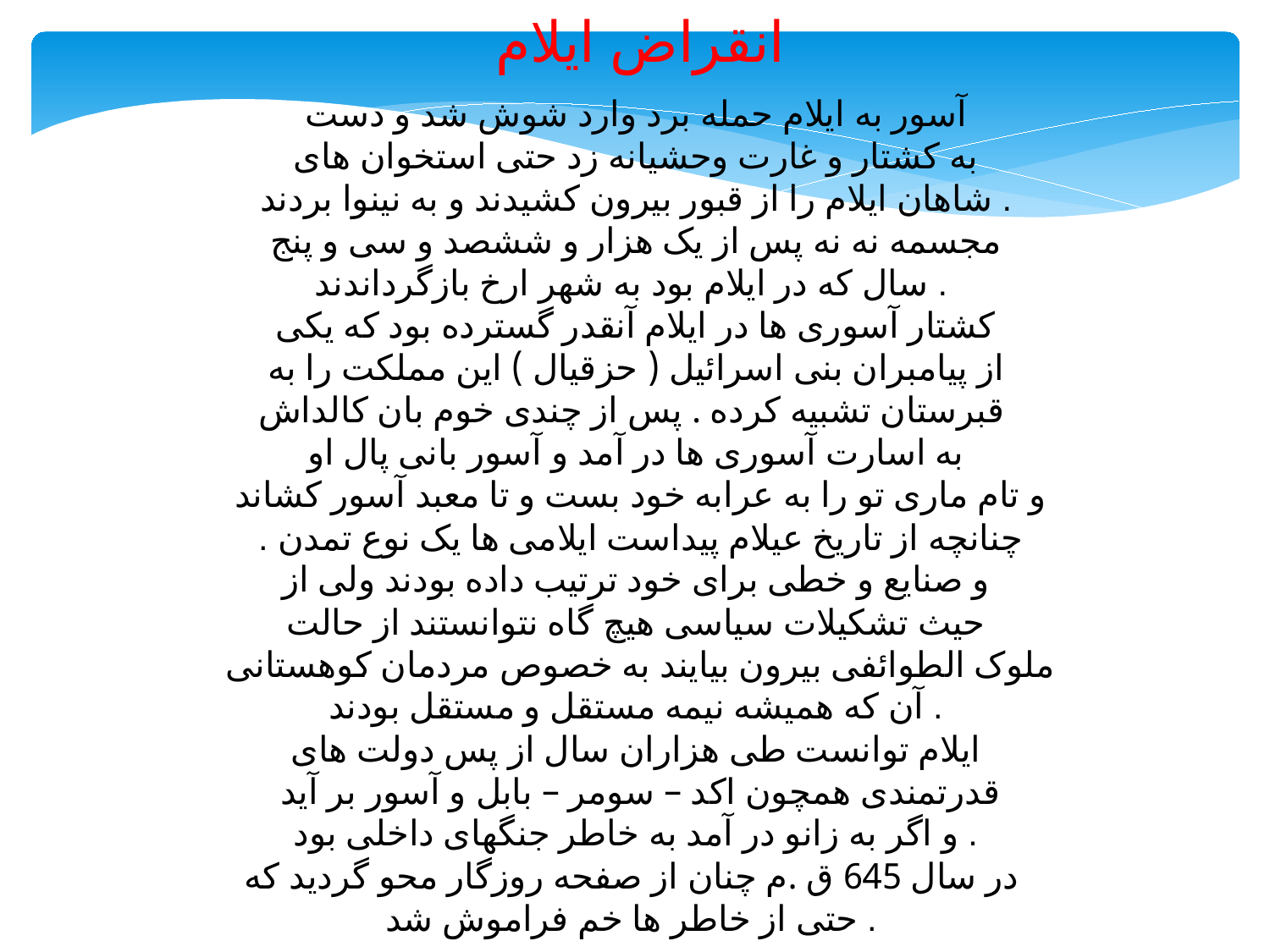

انقراض ایلام

آسور به ایلام حمله برد وارد شوش شد و دست
 به کشتار و غارت وحشیانه زد حتی استخوان های
شاهان ایلام را از قبور بیرون کشیدند و به نینوا بردند .
 مجسمه نه نه پس از یک هزار و ششصد و سی و پنج
سال که در ایلام بود به شهر ارخ بازگرداندند .
کشتار آسوری ها در ایلام آنقدر گسترده بود که یکی
 از پیامبران بنی اسرائیل ( حزقیال ) این مملکت را به
قبرستان تشبیه کرده . پس از چندی خوم بان کالداش
به اسارت آسوری ها در آمد و آسور بانی پال او
 و تام ماری تو را به عرابه خود بست و تا معبد آسور کشاند
 . چنانچه از تاریخ عیلام پیداست ایلامی ها یک نوع تمدن
 و صنایع و خطی برای خود ترتیب داده بودند ولی از
حیث تشکیلات سیاسی هیچ گاه نتوانستند از حالت
 ملوک الطوائفی بیرون بیایند به خصوص مردمان کوهستانی
 آن که همیشه نیمه مستقل و مستقل بودند .
ایلام توانست طی هزاران سال از پس دولت های
 قدرتمندی همچون اکد – سومر – بابل و آسور بر آید
 و اگر به زانو در آمد به خاطر جنگهای داخلی بود .
در سال 645 ق .م چنان از صفحه روزگار محو گردید که
حتی از خاطر ها خم فراموش شد .